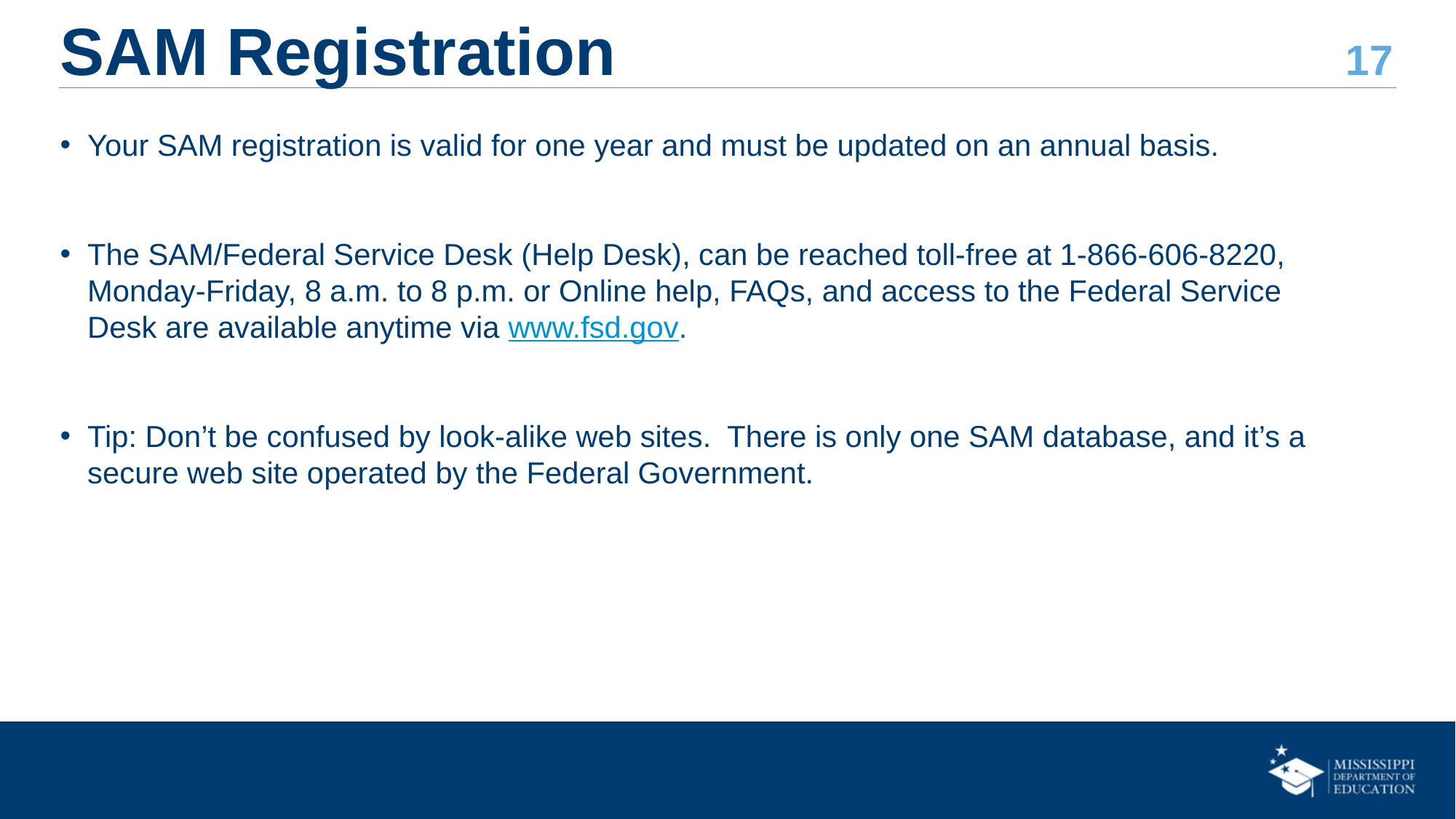

# SAM Registration
Your SAM registration is valid for one year and must be updated on an annual basis.

The SAM/Federal Service Desk (Help Desk), can be reached toll-free at 1-866-606-8220, Monday-Friday, 8 a.m. to 8 p.m. or Online help, FAQs, and access to the Federal Service Desk are available anytime via www.fsd.gov.

Tip: Don’t be confused by look-alike web sites.  There is only one SAM database, and it’s a secure web site operated by the Federal Government.